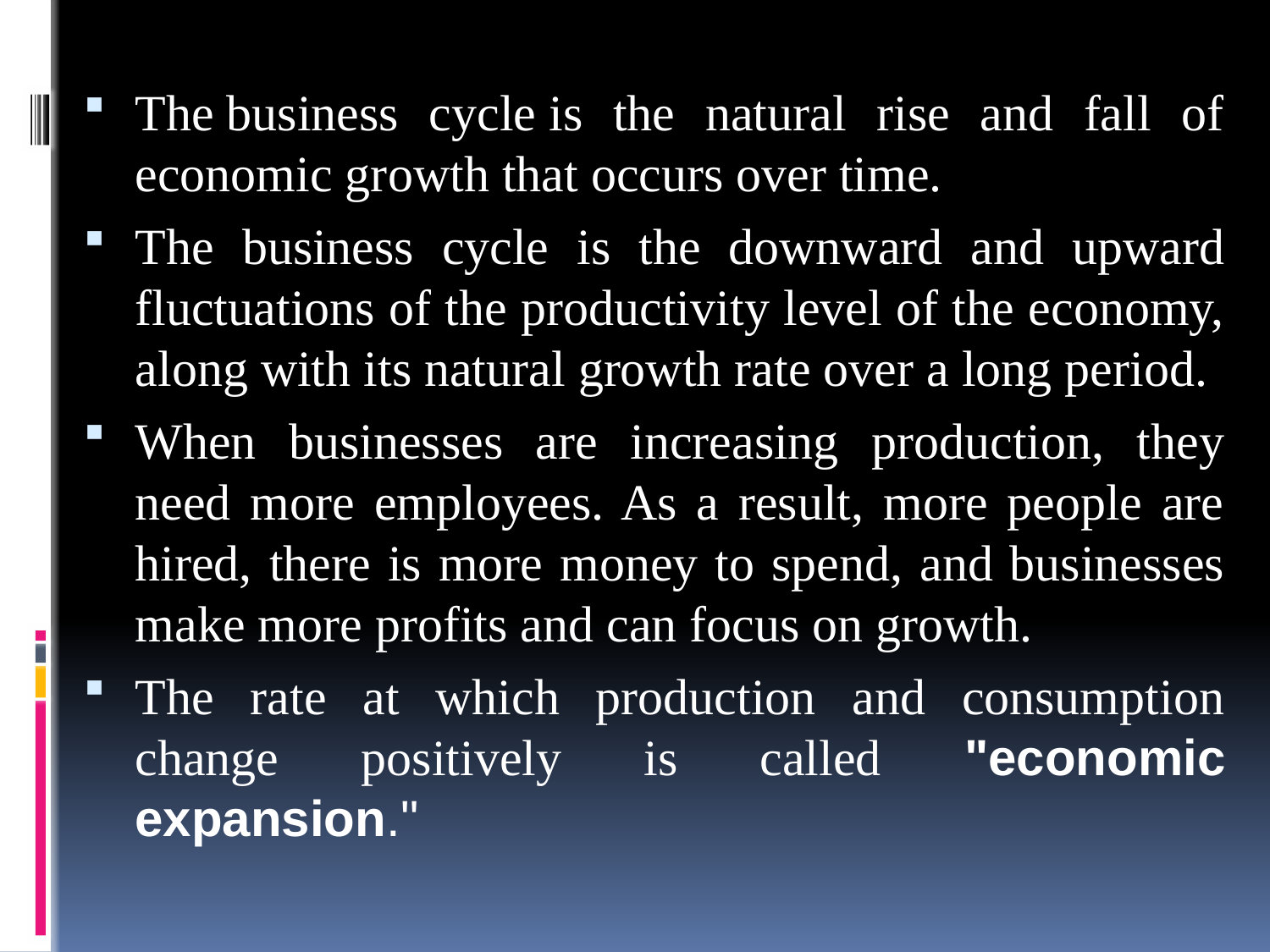

The business cycle is the natural rise and fall of economic growth that occurs over time.
The business cycle is the downward and upward fluctuations of the productivity level of the economy, along with its natural growth rate over a long period.
When businesses are increasing production, they need more employees. As a result, more people are hired, there is more money to spend, and businesses make more profits and can focus on growth.
The rate at which production and consumption change positively is called "economic expansion."